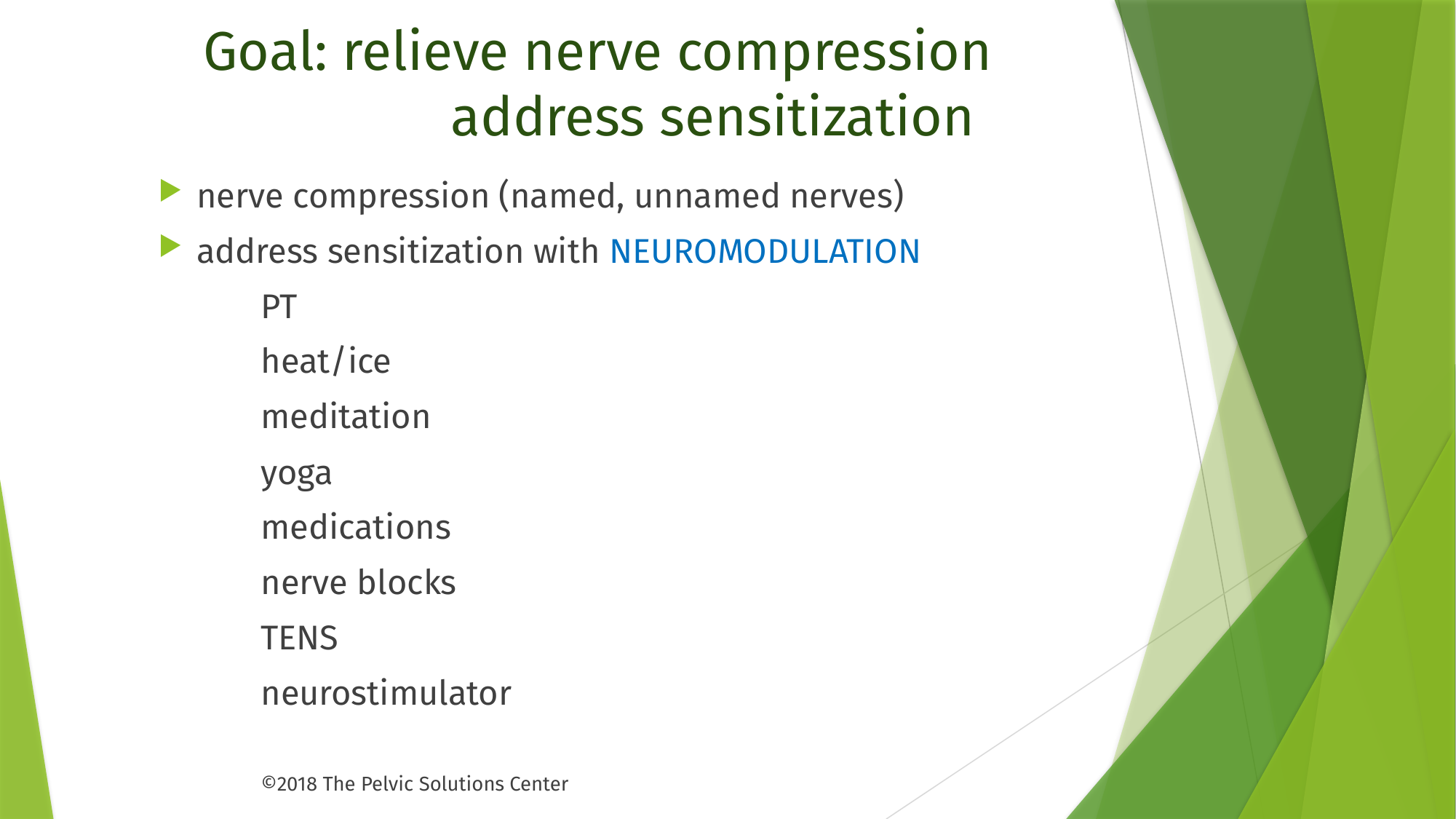

# Goal: relieve nerve compression address sensitization
nerve compression (named, unnamed nerves)
address sensitization with NEUROMODULATION
	PT
	heat/ice
	meditation
	yoga
	medications
	nerve blocks
	TENS
	neurostimulator

												©2018 The Pelvic Solutions Center